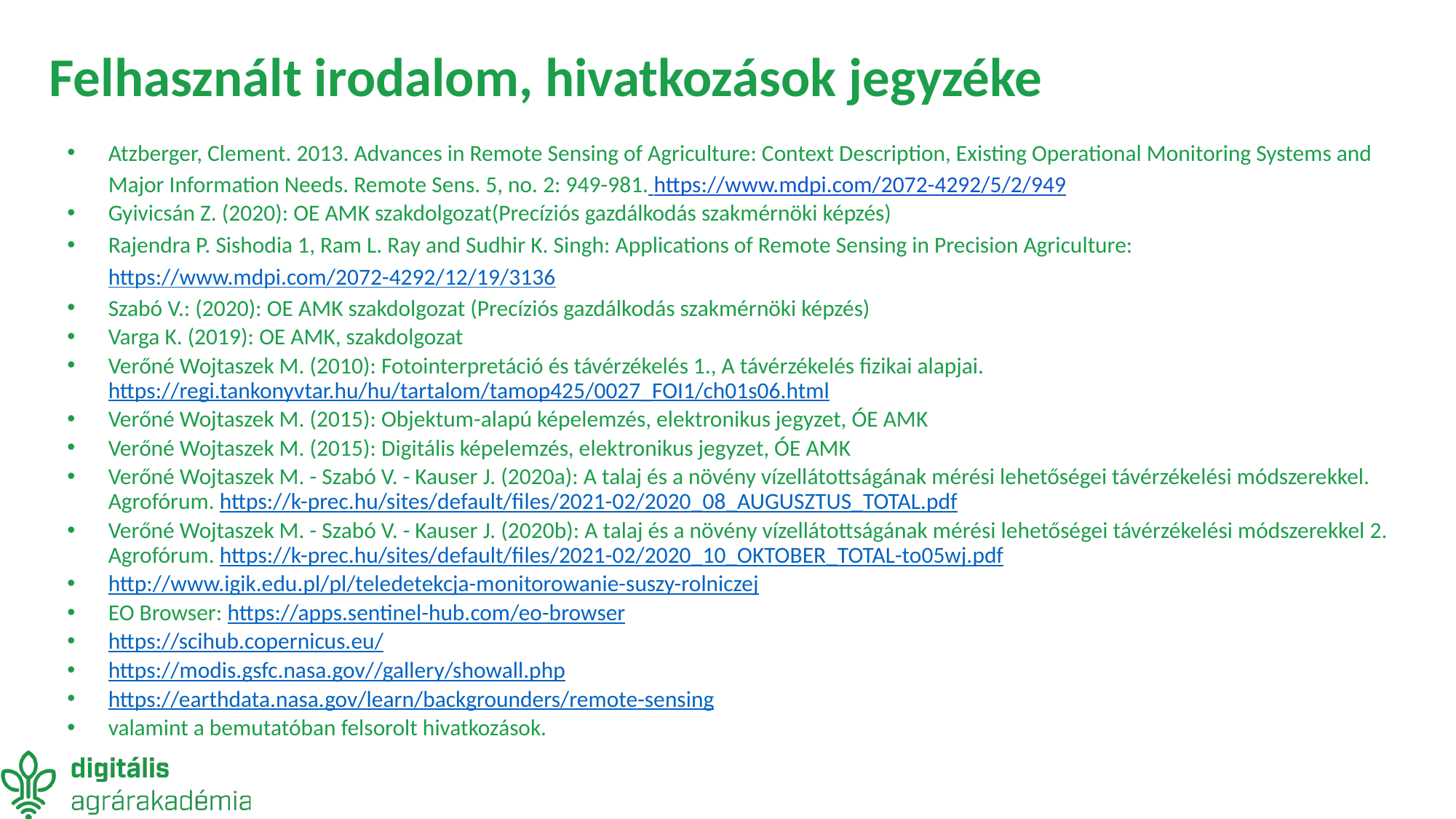

# Felhasznált irodalom, hivatkozások jegyzéke
Atzberger, Clement. 2013. Advances in Remote Sensing of Agriculture: Context Description, Existing Operational Monitoring Systems and Major Information Needs. Remote Sens. 5, no. 2: 949-981. https://www.mdpi.com/2072-4292/5/2/949
Gyivicsán Z. (2020): OE AMK szakdolgozat(Precíziós gazdálkodás szakmérnöki képzés)
Rajendra P. Sishodia 1, Ram L. Ray and Sudhir K. Singh: Applications of Remote Sensing in Precision Agriculture:  https://www.mdpi.com/2072-4292/12/19/3136
Szabó V.: (2020): OE AMK szakdolgozat (Precíziós gazdálkodás szakmérnöki képzés)
Varga K. (2019): OE AMK, szakdolgozat
Verőné Wojtaszek M. (2010): Fotointerpretáció és távérzékelés 1., A távérzékelés fizikai alapjai. https://regi.tankonyvtar.hu/hu/tartalom/tamop425/0027_FOI1/ch01s06.html
Verőné Wojtaszek M. (2015): Objektum-alapú képelemzés, elektronikus jegyzet, ÓE AMK
Verőné Wojtaszek M. (2015): Digitális képelemzés, elektronikus jegyzet, ÓE AMK
Verőné Wojtaszek M. - Szabó V. - Kauser J. (2020a): A talaj és a növény vízellátottságának mérési lehetőségei távérzékelési módszerekkel. Agrofórum. https://k-prec.hu/sites/default/files/2021-02/2020_08_AUGUSZTUS_TOTAL.pdf
Verőné Wojtaszek M. - Szabó V. - Kauser J. (2020b): A talaj és a növény vízellátottságának mérési lehetőségei távérzékelési módszerekkel 2. Agrofórum. https://k-prec.hu/sites/default/files/2021-02/2020_10_OKTOBER_TOTAL-to05wj.pdf
http://www.igik.edu.pl/pl/teledetekcja-monitorowanie-suszy-rolniczej
EO Browser: https://apps.sentinel-hub.com/eo-browser
https://scihub.copernicus.eu/
https://modis.gsfc.nasa.gov//gallery/showall.php
https://earthdata.nasa.gov/learn/backgrounders/remote-sensing
valamint a bemutatóban felsorolt hivatkozások.